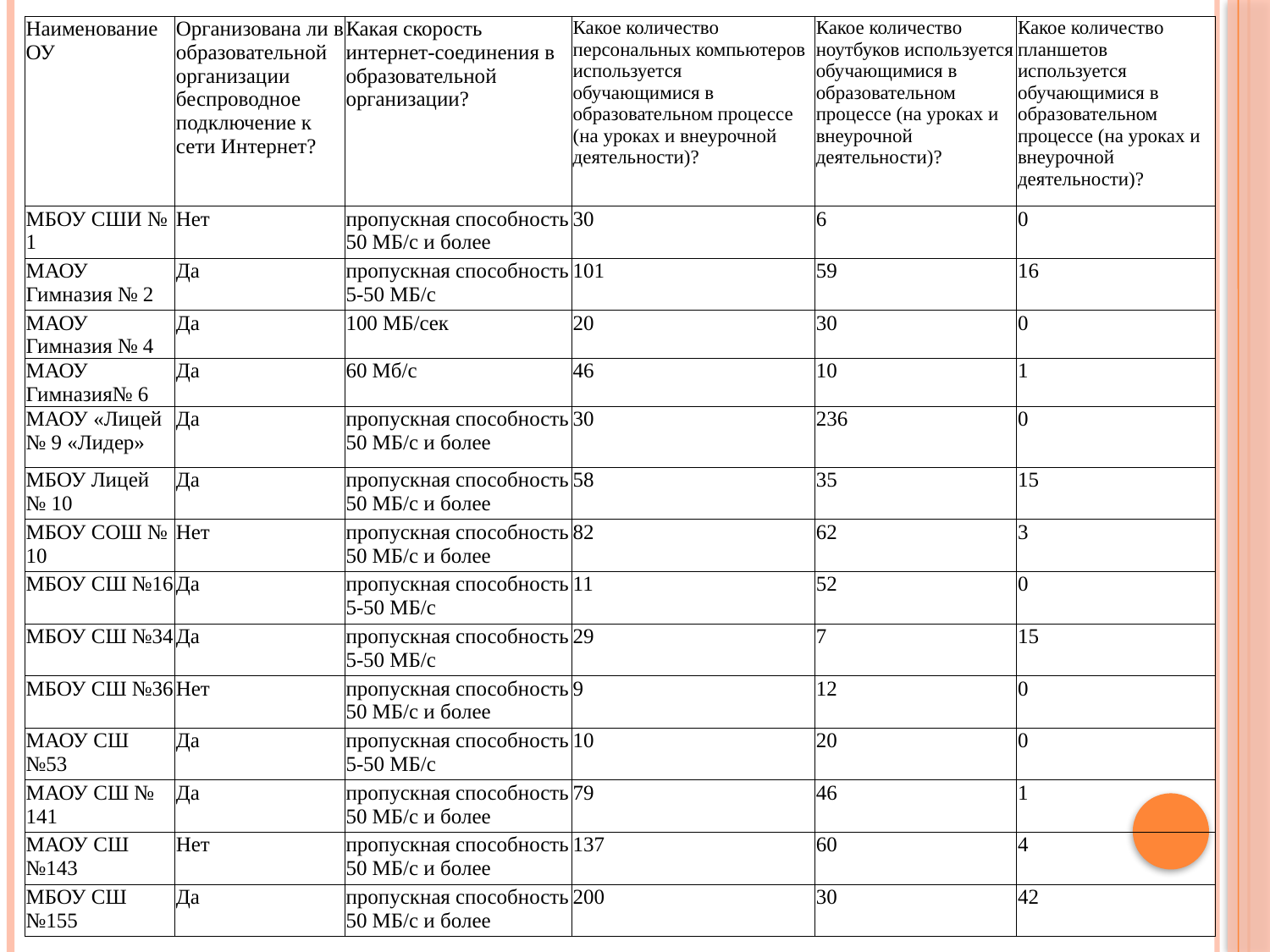

| Наименование ОУ | Организована ли в образовательной организации беспроводное подключение к сети Интернет? | Какая скорость интернет-соединения в образовательной организации? | Какое количество персональных компьютеров используется обучающимися в образовательном процессе (на уроках и внеурочной деятельности)? | Какое количество ноутбуков используется обучающимися в образовательном процессе (на уроках и внеурочной деятельности)? | Какое количество планшетов используется обучающимися в образовательном процессе (на уроках и внеурочной деятельности)? |
| --- | --- | --- | --- | --- | --- |
| МБОУ СШИ № 1 | Нет | пропускная способность 50 МБ/с и более | 30 | 6 | 0 |
| МАОУ Гимназия № 2 | Да | пропускная способность 5-50 МБ/с | 101 | 59 | 16 |
| МАОУ Гимназия № 4 | Да | 100 МБ/сек | 20 | 30 | 0 |
| МАОУ Гимназия№ 6 | Да | 60 Мб/с | 46 | 10 | 1 |
| МАОУ «Лицей № 9 «Лидер» | Да | пропускная способность 50 МБ/с и более | 30 | 236 | 0 |
| МБОУ Лицей № 10 | Да | пропускная способность 50 МБ/с и более | 58 | 35 | 15 |
| МБОУ СОШ № 10 | Нет | пропускная способность 50 МБ/с и более | 82 | 62 | 3 |
| МБОУ СШ №16 | Да | пропускная способность 5-50 МБ/с | 11 | 52 | 0 |
| МБОУ СШ №34 | Да | пропускная способность 5-50 МБ/с | 29 | 7 | 15 |
| МБОУ СШ №36 | Нет | пропускная способность 50 МБ/с и более | 9 | 12 | 0 |
| МАОУ СШ №53 | Да | пропускная способность 5-50 МБ/с | 10 | 20 | 0 |
| МАОУ СШ № 141 | Да | пропускная способность 50 МБ/с и более | 79 | 46 | 1 |
| МАОУ СШ №143 | Нет | пропускная способность 50 МБ/с и более | 137 | 60 | 4 |
| МБОУ СШ №155 | Да | пропускная способность 50 МБ/с и более | 200 | 30 | 42 |
#